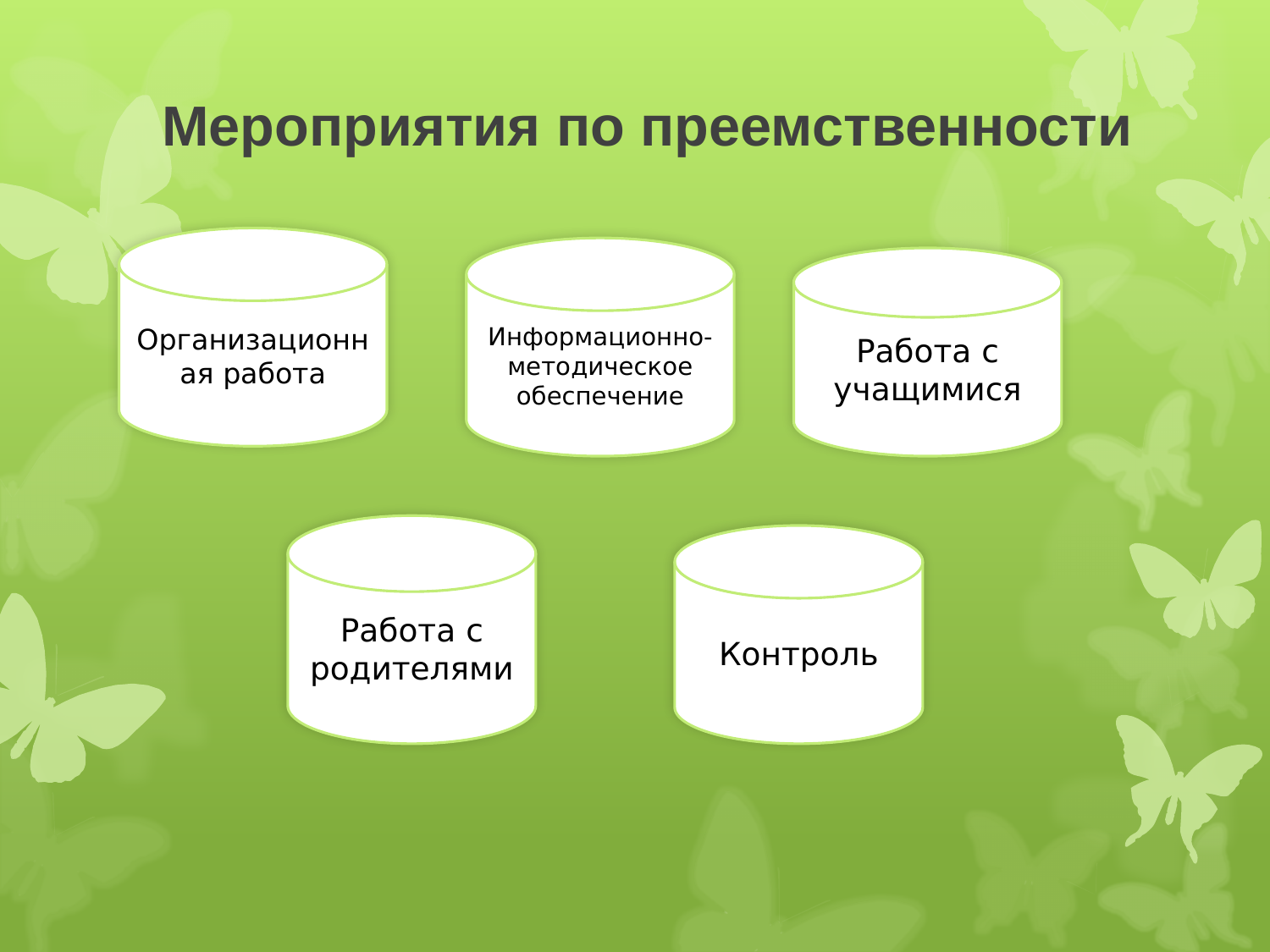

# Мероприятия по преемственности
Организационная работа
Информационно-методическое обеспечение
Работа с учащимися

Работа с родителями
Контроль